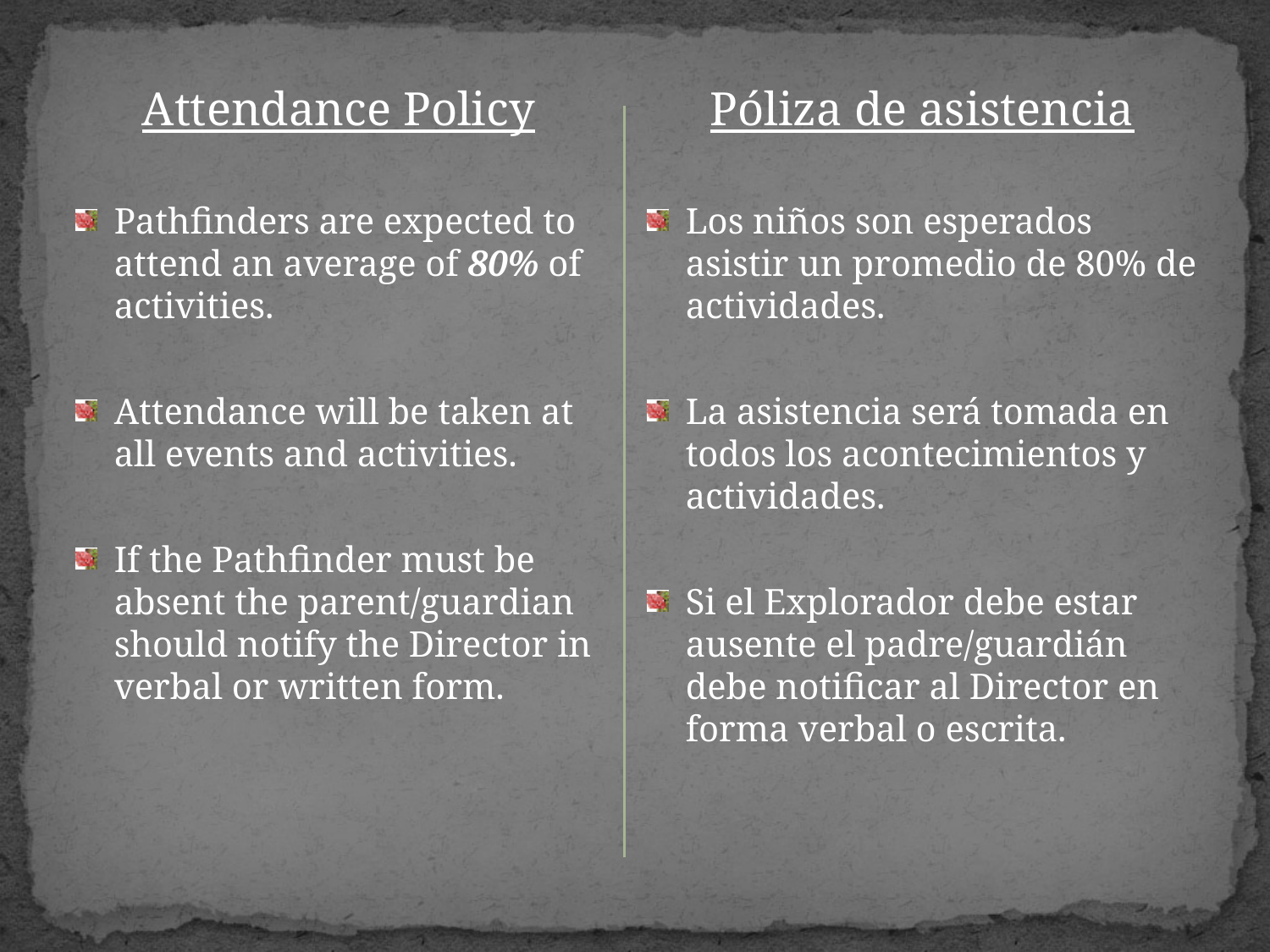

Attendance Policy

Pathfinders are expected to attend an average of 80% of activities.

Attendance will be taken at all events and activities.

If the Pathfinder must be absent the parent/guardian should notify the Director in verbal or written form.
Póliza de asistencia

Los niños son esperados asistir un promedio de 80% de actividades.

La asistencia será tomada en todos los acontecimientos y actividades.

Si el Explorador debe estar ausente el padre/guardián debe notificar al Director en forma verbal o escrita.